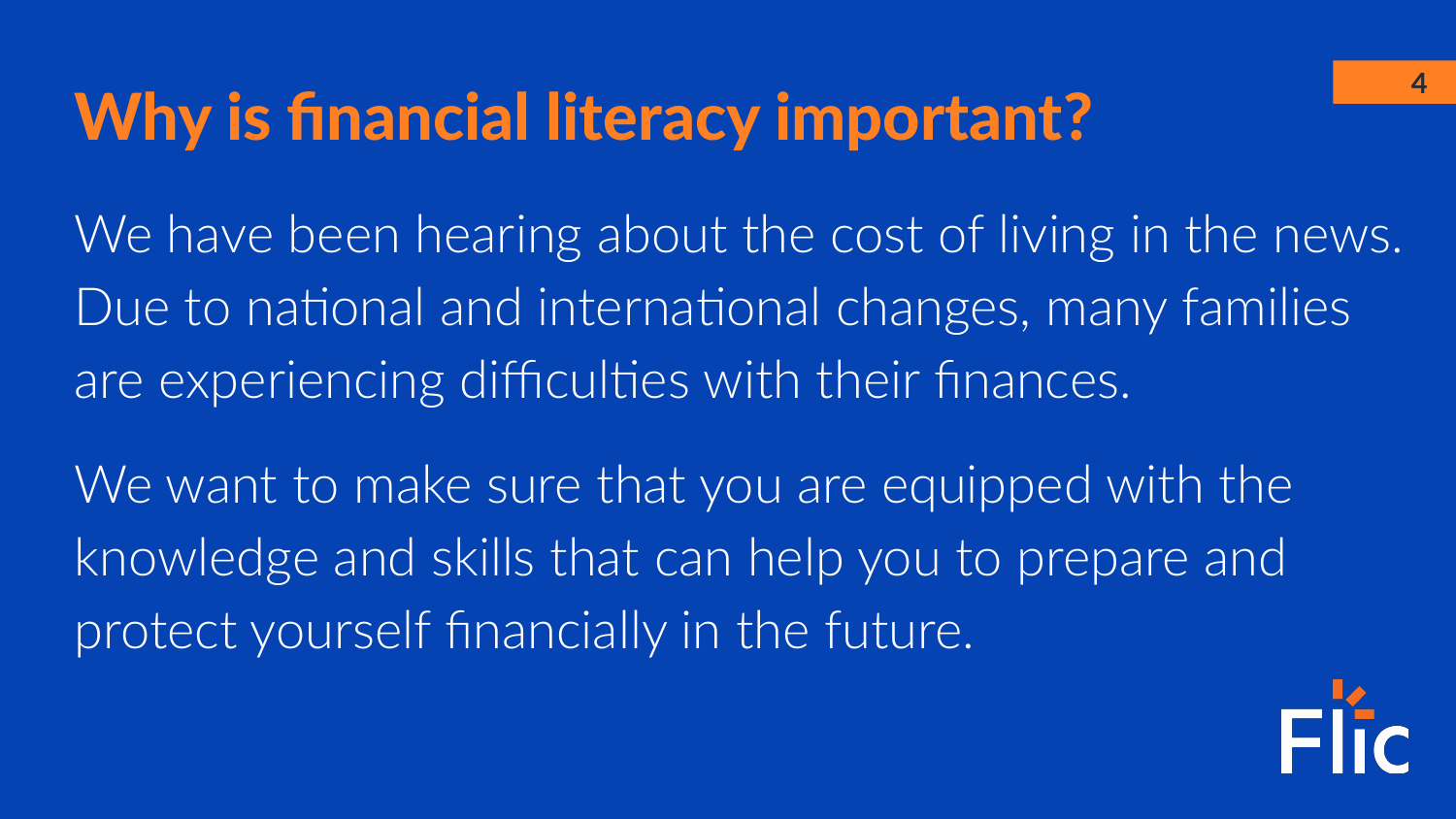

Why is financial literacy important?
4
We have been hearing about the cost of living in the news.
Due to national and international changes, many families are experiencing difficulties with their finances.

We want to make sure that you are equipped with the knowledge and skills that can help you to prepare and protect yourself financially in the future.